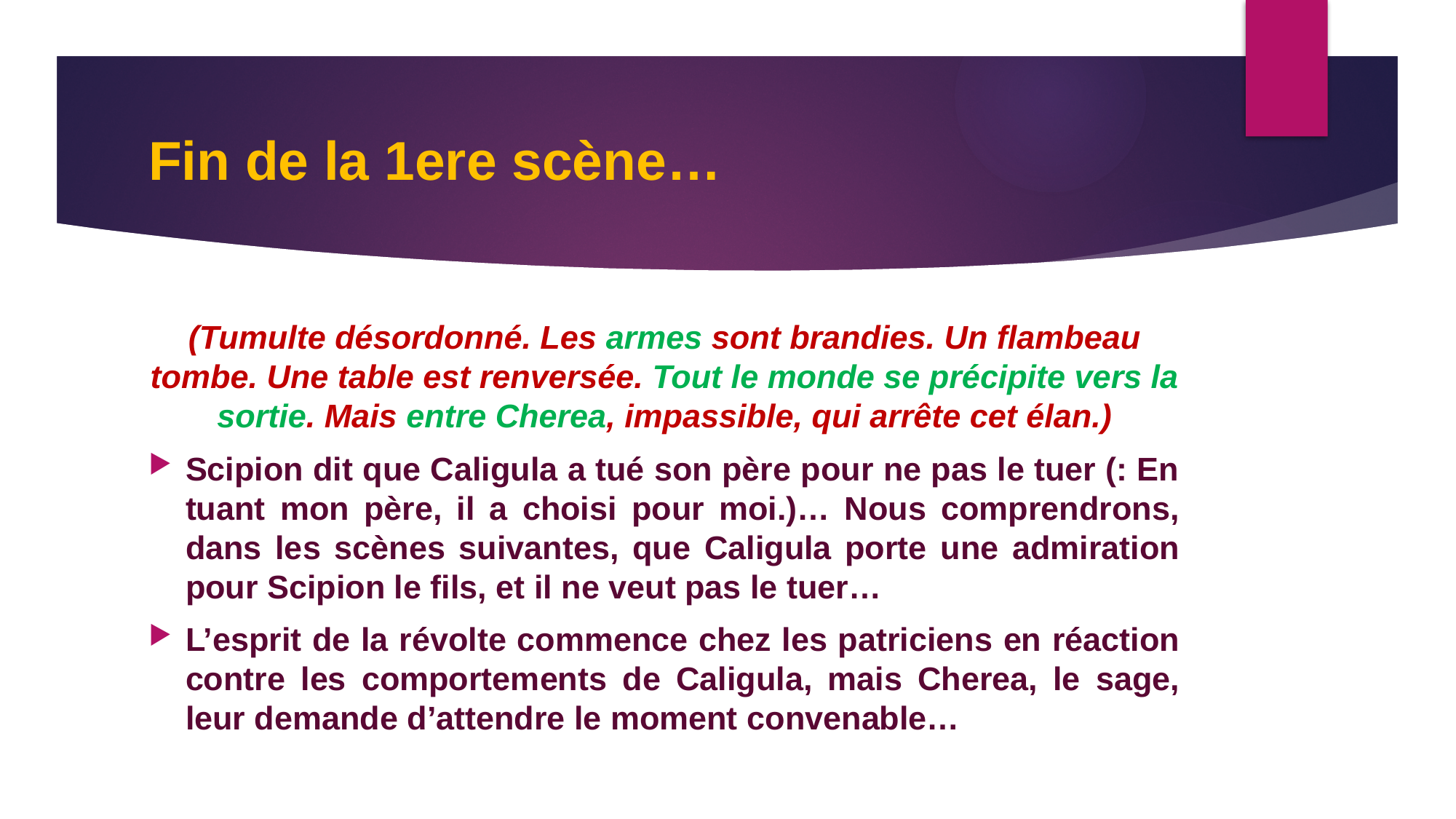

# Fin de la 1ere scène…
(Tumulte désordonné. Les armes sont brandies. Un flambeau tombe. Une table est renversée. Tout le monde se précipite vers la sortie. Mais entre Cherea, impassible, qui arrête cet élan.)
Scipion dit que Caligula a tué son père pour ne pas le tuer (: En tuant mon père, il a choisi pour moi.)… Nous comprendrons, dans les scènes suivantes, que Caligula porte une admiration pour Scipion le fils, et il ne veut pas le tuer…
L’esprit de la révolte commence chez les patriciens en réaction contre les comportements de Caligula, mais Cherea, le sage, leur demande d’attendre le moment convenable…